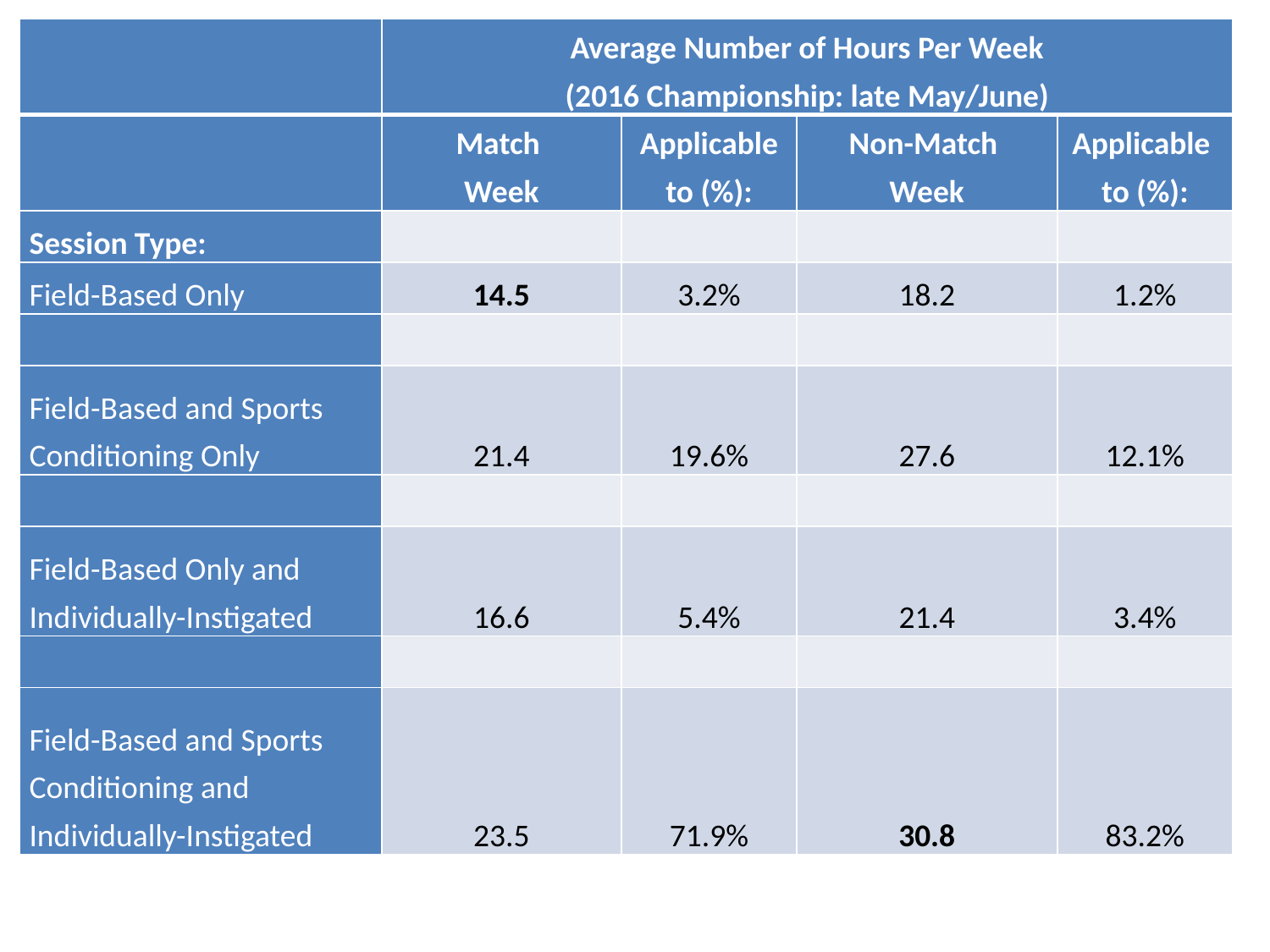

|  | Average Number of Hours Per Week (2016 Championship: late May/June) |  |  |  |
| --- | --- | --- | --- | --- |
|  | Match Week | Applicable to (%): | Non-Match Week | Applicable to (%): |
| Session Type: |  |  |  |  |
| Field-Based Only | 14.5 | 3.2% | 18.2 | 1.2% |
|  |  |  |  |  |
| Field-Based and Sports Conditioning Only | 21.4 | 19.6% | 27.6 | 12.1% |
|  |  |  |  |  |
| Field-Based Only and Individually-Instigated | 16.6 | 5.4% | 21.4 | 3.4% |
|  |  |  |  |  |
| Field-Based and Sports Conditioning and Individually-Instigated | 23.5 | 71.9% | 30.8 | 83.2% |